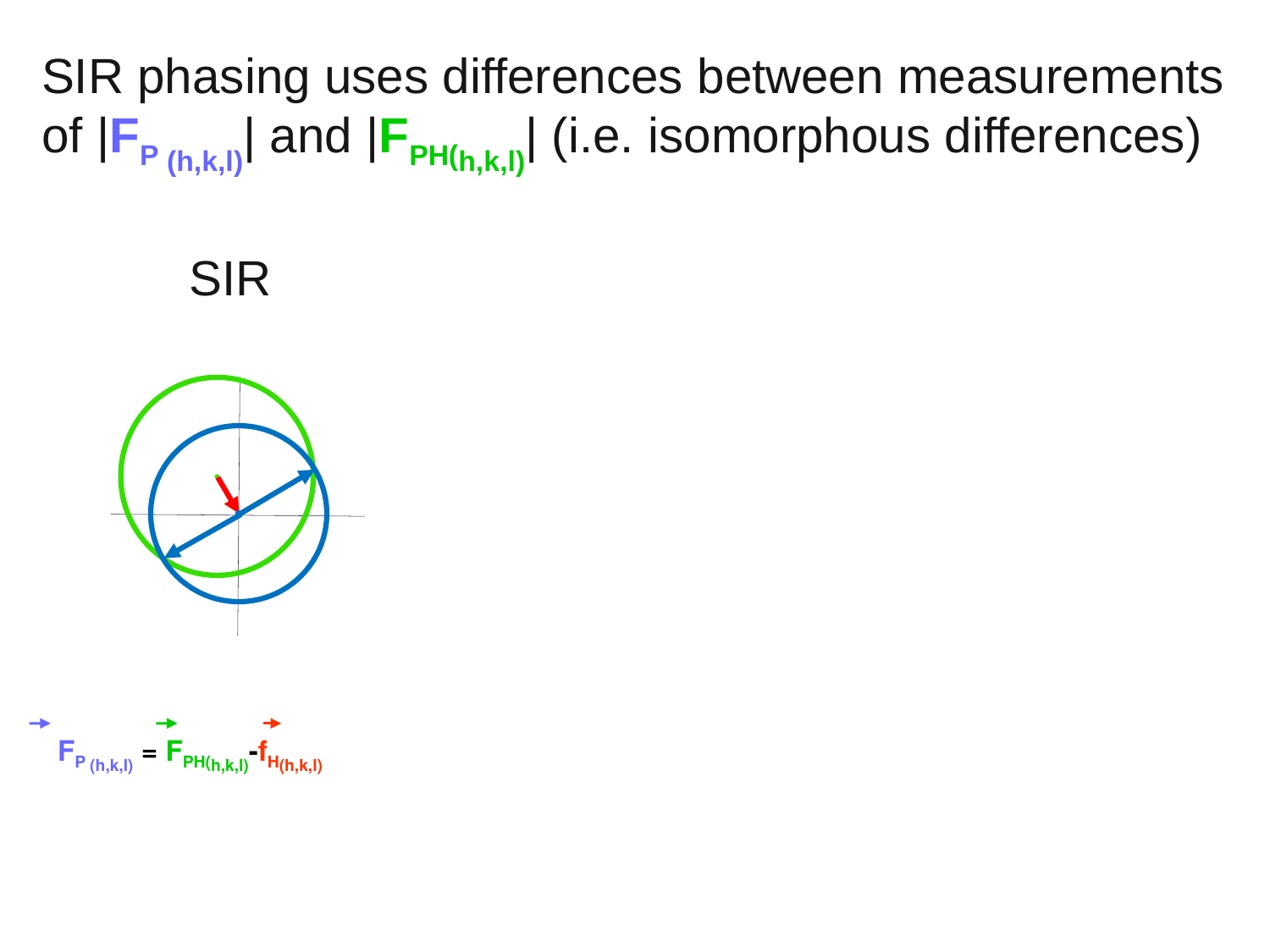

SIR phasing uses differences between measurements of |FP (h,k,l)| and |FPH(h,k,l)| (i.e. isomorphous differences)

SIR

FP (h,k,l) = FPH(h,k,l)-fH(h,k,l)